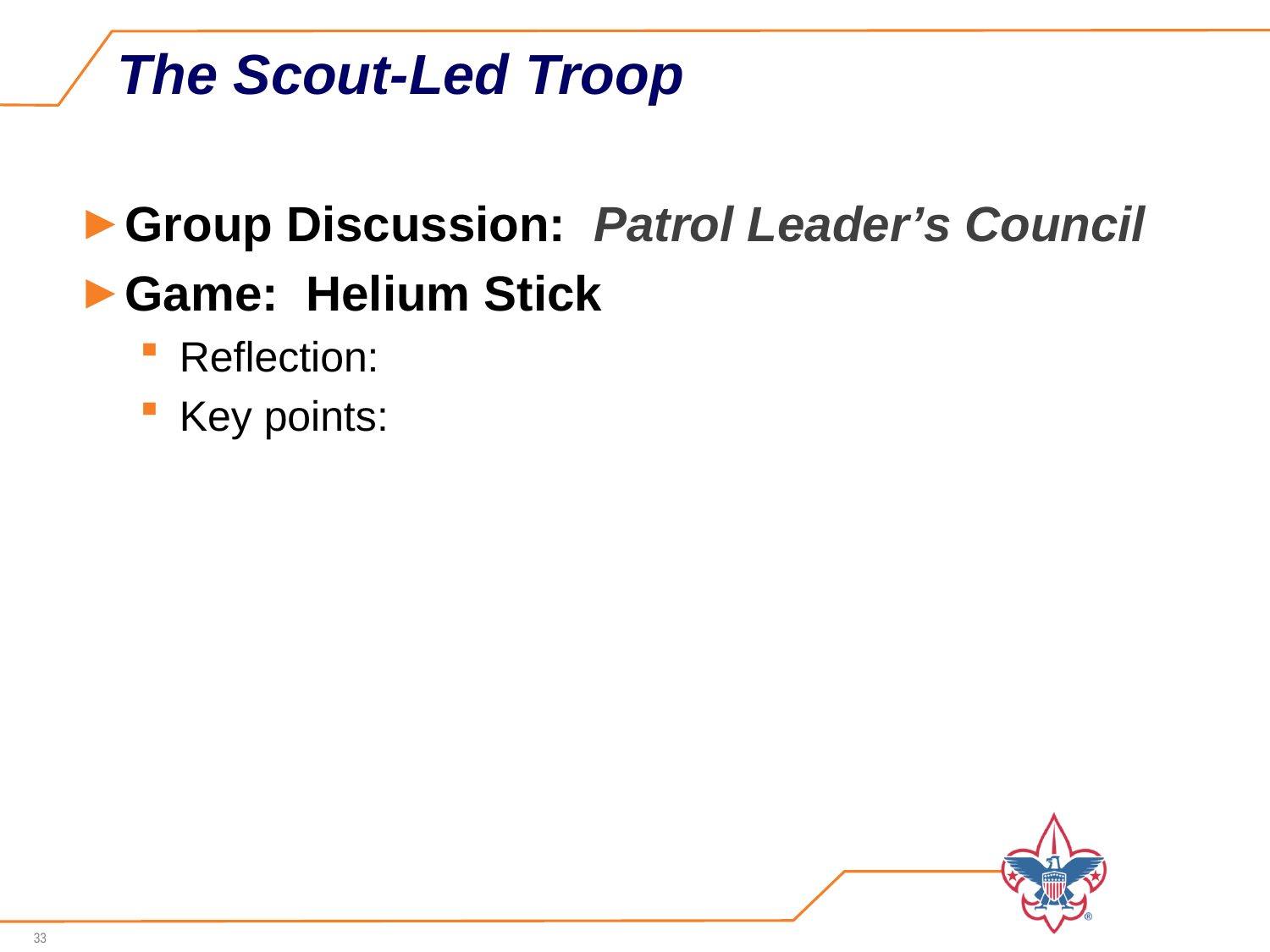

# The Scout-Led Troop
Group Discussion:  Patrol Leader’s Council
Game:  Helium Stick
Reflection:
Key points: